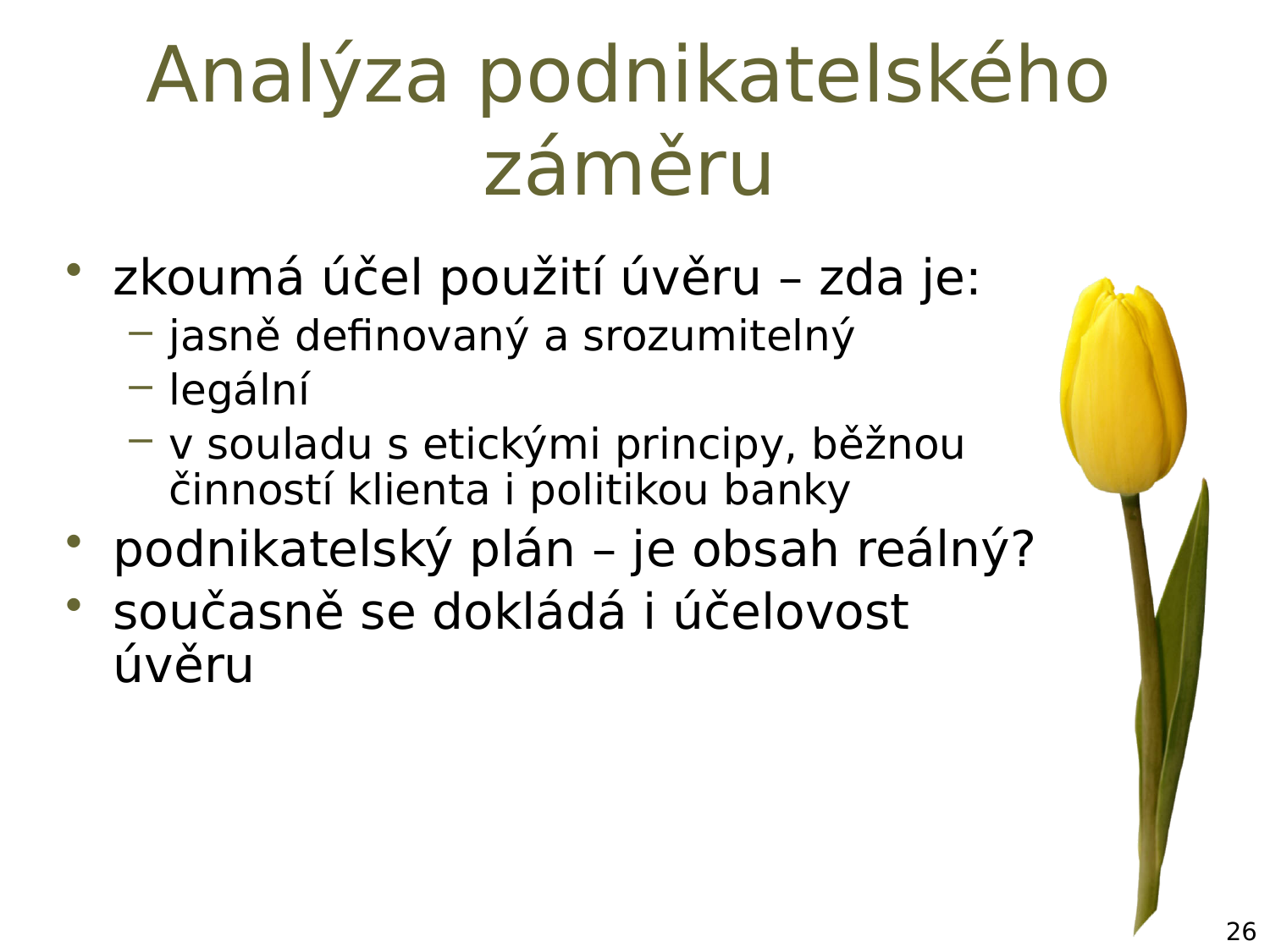

# Analýza podnikatelského záměru
zkoumá účel použití úvěru – zda je:
jasně definovaný a srozumitelný
legální
v souladu s etickými principy, běžnou činností klienta i politikou banky
podnikatelský plán – je obsah reálný?
současně se dokládá i účelovost úvěru
26